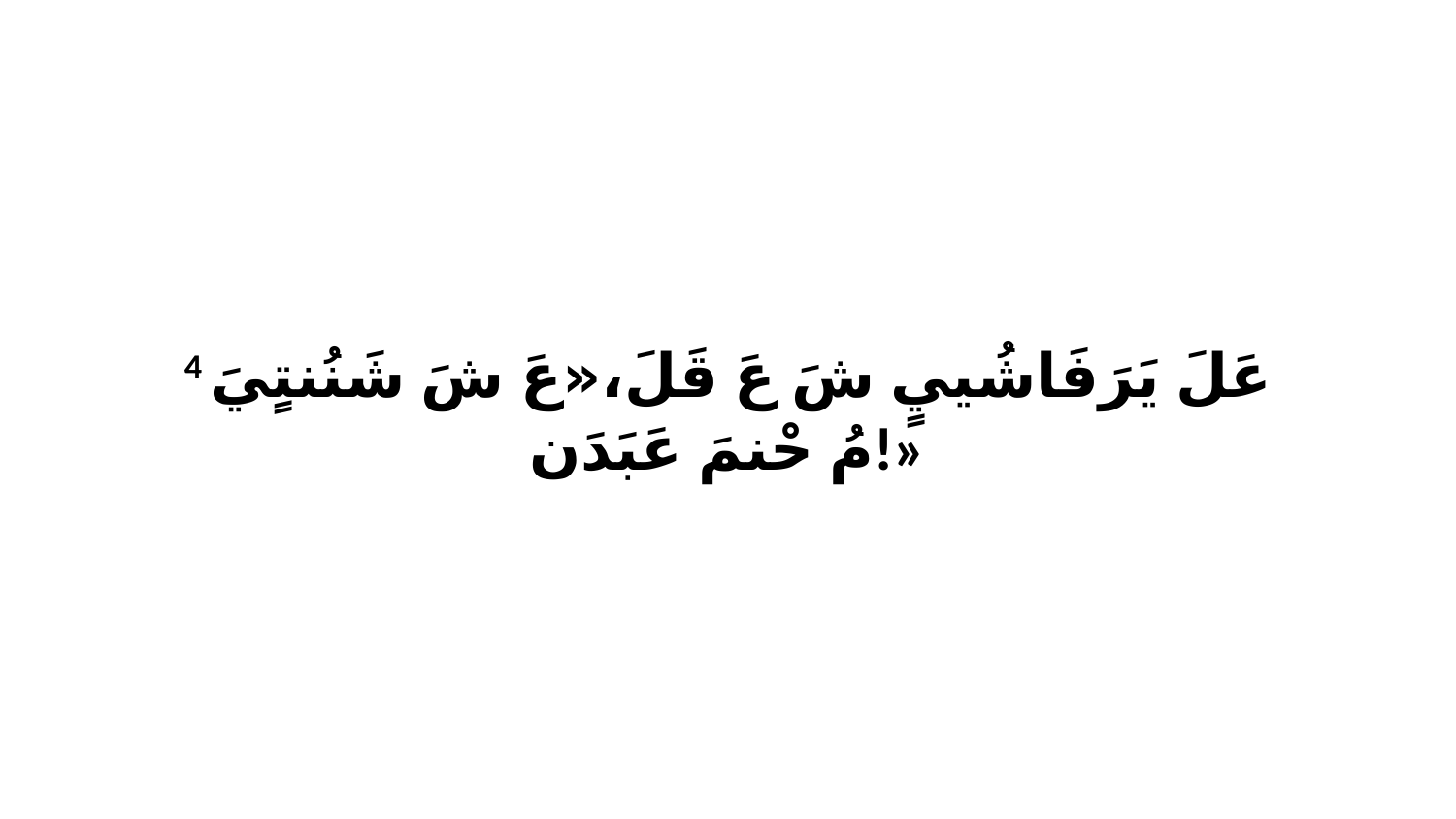

4 عَلَ يَرَفَاشُييٍ شَ عَ قَلَ،«عَ شَ شَنُنتٍيَ مُ حْنمَ عَبَدَن!»